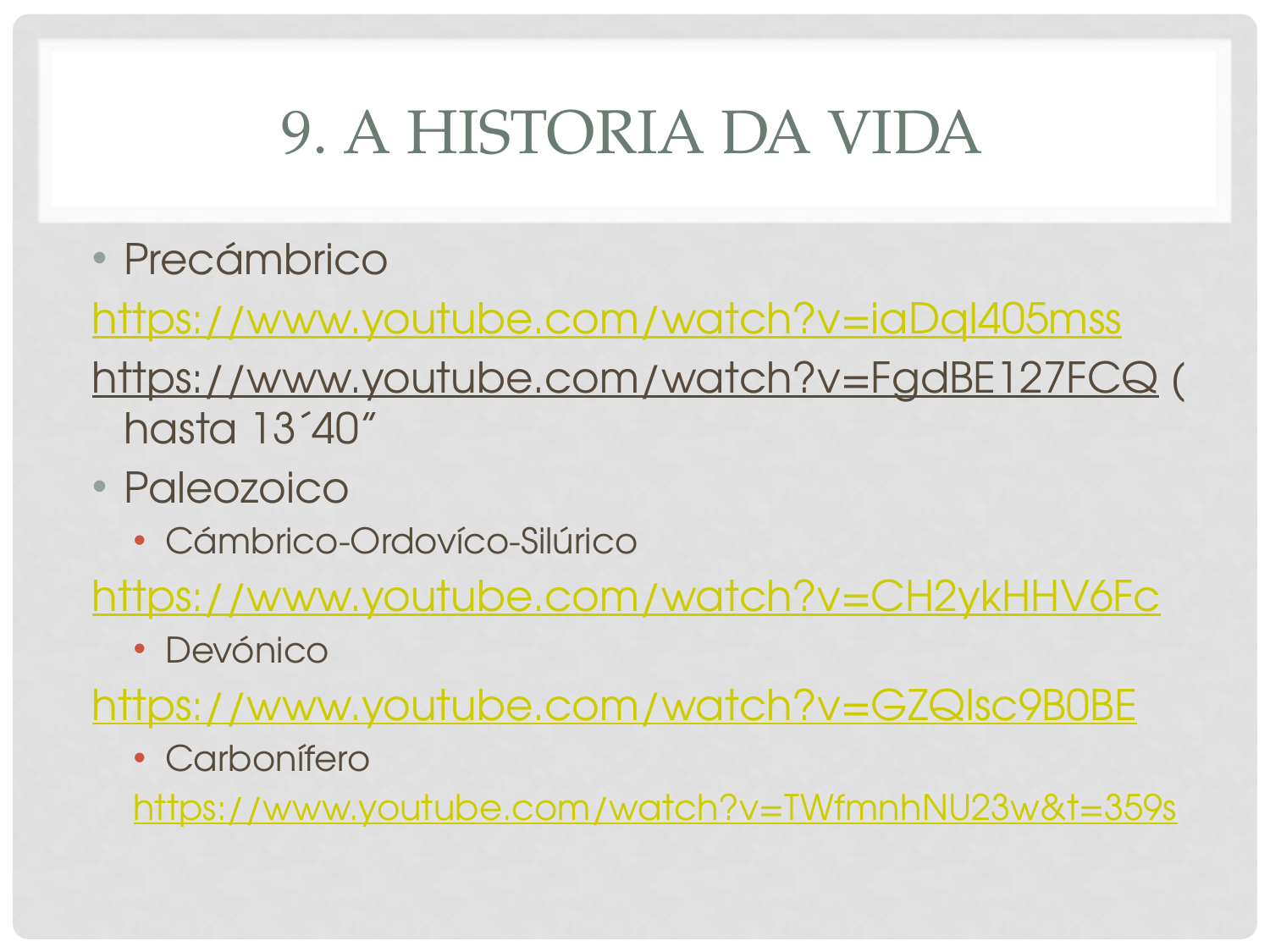

# 9. A historia da vida
Precámbrico
https://www.youtube.com/watch?v=iaDqI405mss
https://www.youtube.com/watch?v=FgdBE127FCQ ( hasta 13´40”
Paleozoico
Cámbrico-Ordovíco-Silúrico
https://www.youtube.com/watch?v=CH2ykHHV6Fc
Devónico
https://www.youtube.com/watch?v=GZQIsc9B0BE
Carbonífero
https://www.youtube.com/watch?v=TWfmnhNU23w&t=359s